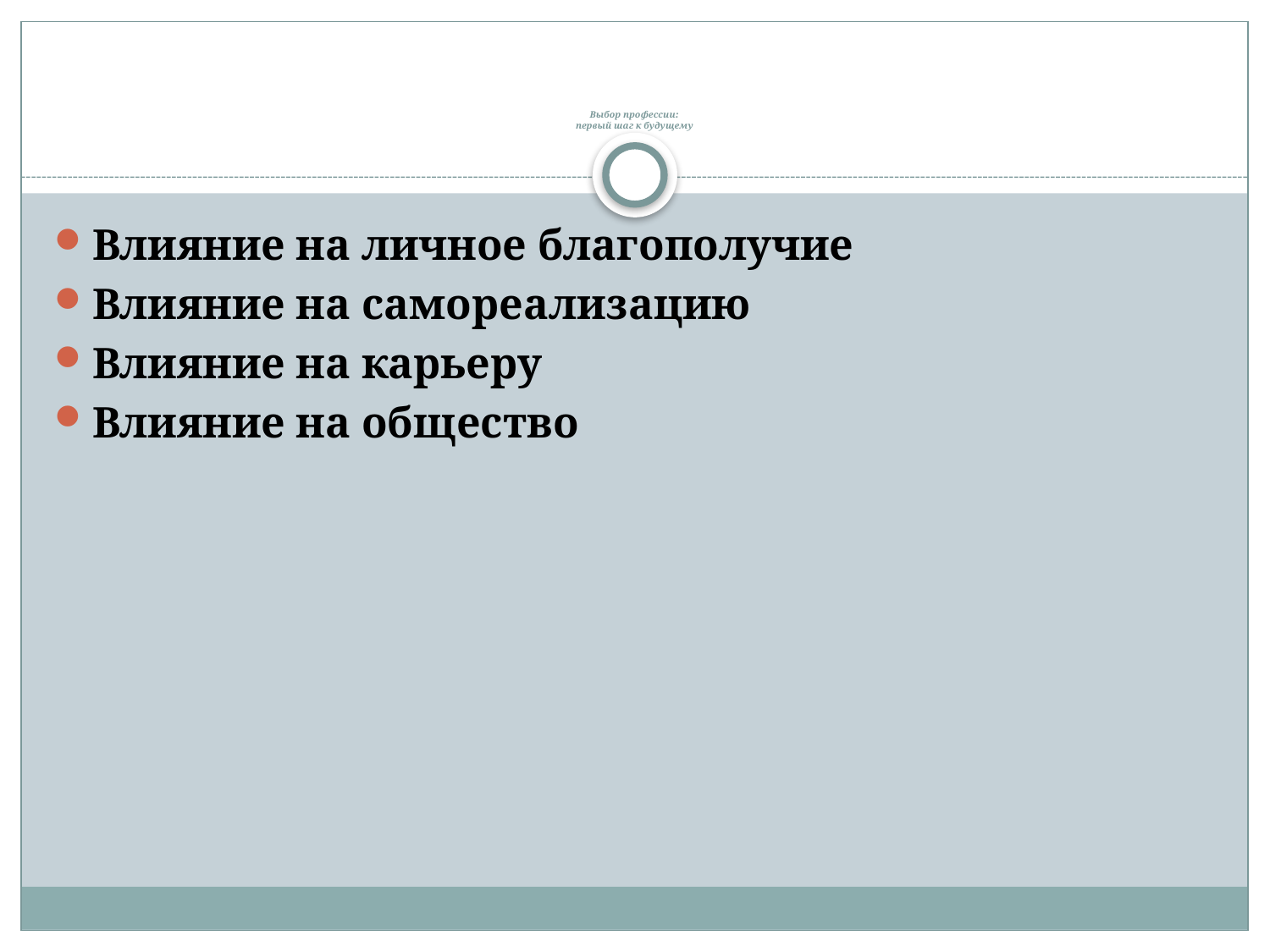

# Выбор профессии: первый шаг к будущему
Влияние на личное благополучие
Влияние на самореализацию
Влияние на карьеру
Влияние на общество